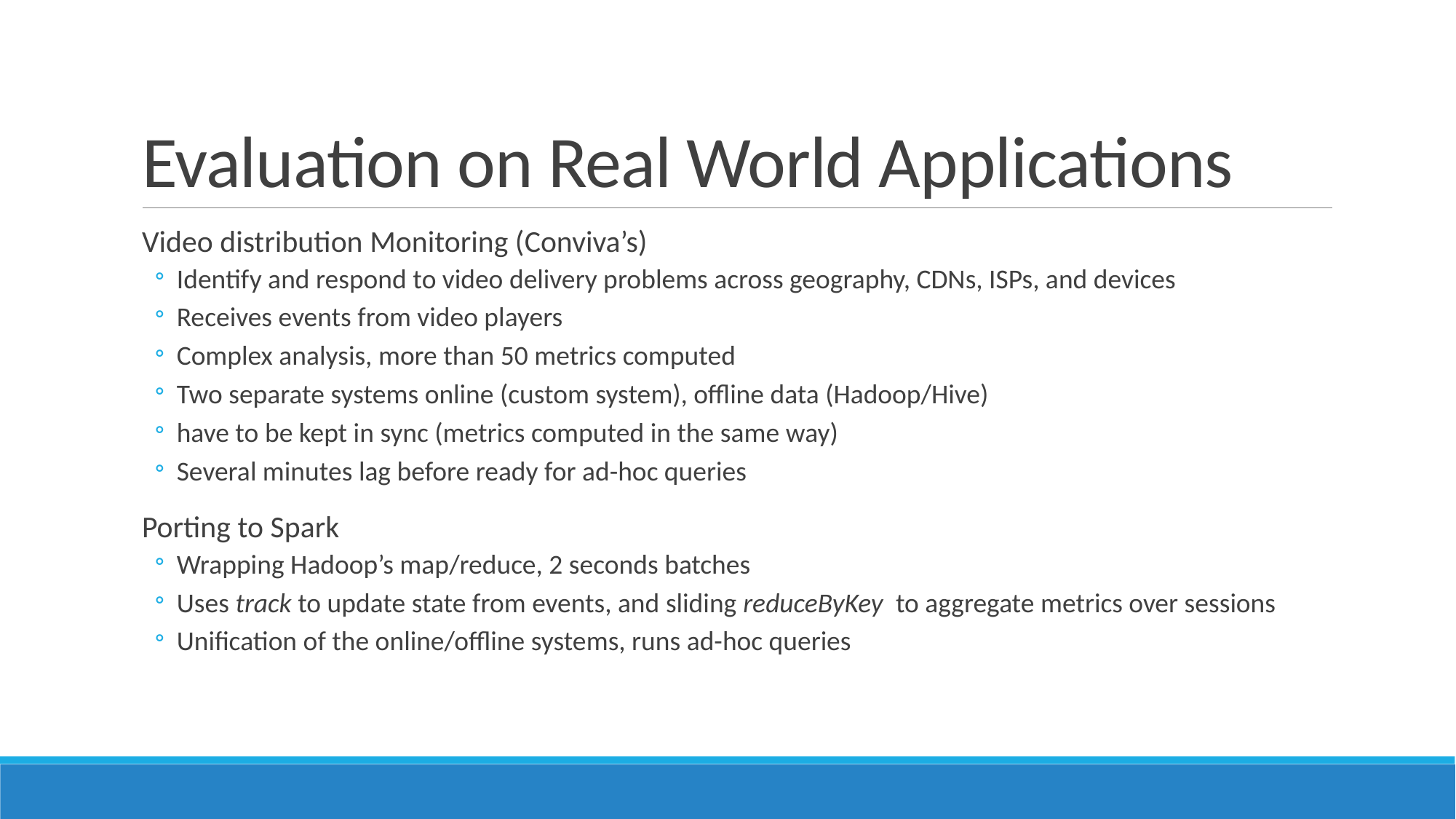

# Evaluation on Real World Applications
Video distribution Monitoring (Conviva’s)
Identify and respond to video delivery problems across geography, CDNs, ISPs, and devices
Receives events from video players
Complex analysis, more than 50 metrics computed
Two separate systems online (custom system), offline data (Hadoop/Hive)
have to be kept in sync (metrics computed in the same way)
Several minutes lag before ready for ad-hoc queries
Porting to Spark
Wrapping Hadoop’s map/reduce, 2 seconds batches
Uses track to update state from events, and sliding reduceByKey  to aggregate metrics over sessions
Unification of the online/offline systems, runs ad-hoc queries